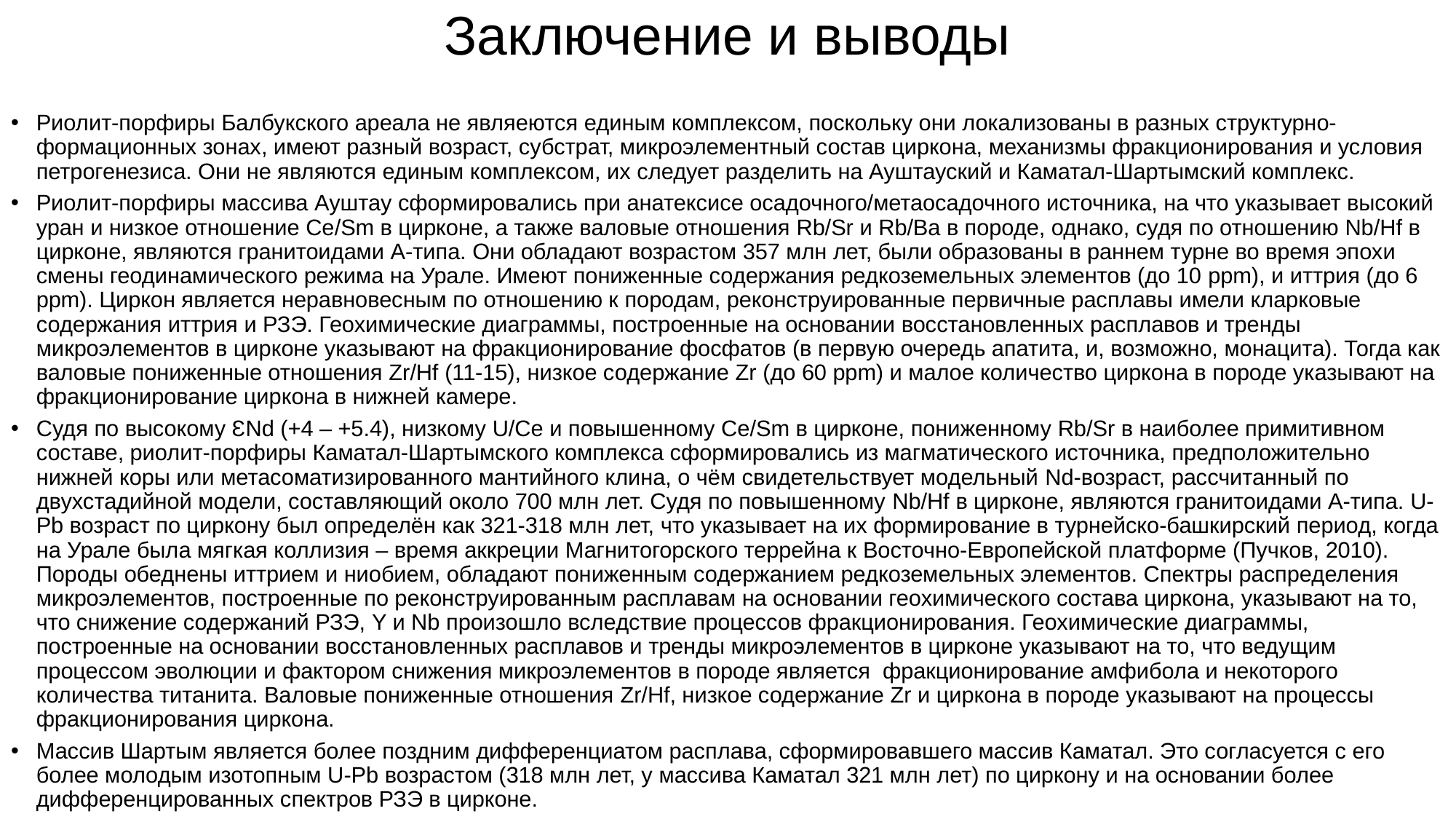

# Заключение и выводы
Риолит-порфиры Балбукского ареала не являеются единым комплексом, поскольку они локализованы в разных структурно-формационных зонах, имеют разный возраст, субстрат, микроэлементный состав циркона, механизмы фракционирования и условия петрогенезиса. Они не являются единым комплексом, их следует разделить на Ауштауский и Каматал-Шартымский комплекс.
Риолит-порфиры массива Ауштау сформировались при анатексисе осадочного/метаосадочного источника, на что указывает высокий уран и низкое отношение Ce/Sm в цирконе, а также валовые отношения Rb/Sr и Rb/Ba в породе, однако, судя по отношению Nb/Hf в цирконе, являются гранитоидами А-типа. Они обладают возрастом 357 млн лет, были образованы в раннем турне во время эпохи смены геодинамического режима на Урале. Имеют пониженные содержания редкоземельных элементов (до 10 ppm), и иттрия (до 6 ppm). Циркон является неравновесным по отношению к породам, реконструированные первичные расплавы имели кларковые содержания иттрия и РЗЭ. Геохимические диаграммы, построенные на основании восстановленных расплавов и тренды микроэлементов в цирконе указывают на фракционирование фосфатов (в первую очередь апатита, и, возможно, монацита). Тогда как валовые пониженные отношения Zr/Hf (11-15), низкое содержание Zr (до 60 ppm) и малое количество циркона в породе указывают на фракционирование циркона в нижней камере.
Судя по высокому ƐNd (+4 – +5.4), низкому U/Ce и повышенному Ce/Sm в цирконе, пониженному Rb/Sr в наиболее примитивном составе, риолит-порфиры Каматал-Шартымского комплекса сформировались из магматического источника, предположительно нижней коры или метасоматизированного мантийного клина, о чём свидетельствует модельный Nd-возраст, рассчитанный по двухстадийной модели, составляющий около 700 млн лет. Судя по повышенному Nb/Hf в цирконе, являются гранитоидами А-типа. U-Pb возраст по циркону был определён как 321-318 млн лет, что указывает на их формирование в турнейско-башкирский период, когда на Урале была мягкая коллизия – время аккреции Магнитогорского террейна к Восточно-Европейской платформе (Пучков, 2010). Породы обеднены иттрием и ниобием, обладают пониженным содержанием редкоземельных элементов. Спектры распределения микроэлементов, построенные по реконструированным расплавам на основании геохимического состава циркона, указывают на то, что снижение содержаний РЗЭ, Y и Nb произошло вследствие процессов фракционирования. Геохимические диаграммы, построенные на основании восстановленных расплавов и тренды микроэлементов в цирконе указывают на то, что ведущим процессом эволюции и фактором снижения микроэлементов в породе является  фракционирование амфибола и некоторого количества титанита. Валовые пониженные отношения Zr/Hf, низкое содержание Zr и циркона в породе указывают на процессы фракционирования циркона.
Массив Шартым является более поздним дифференциатом расплава, сформировавшего массив Каматал. Это согласуется с его более молодым изотопным U-Pb возрастом (318 млн лет, у массива Каматал 321 млн лет) по циркону и на основании более дифференцированных спектров РЗЭ в цирконе.